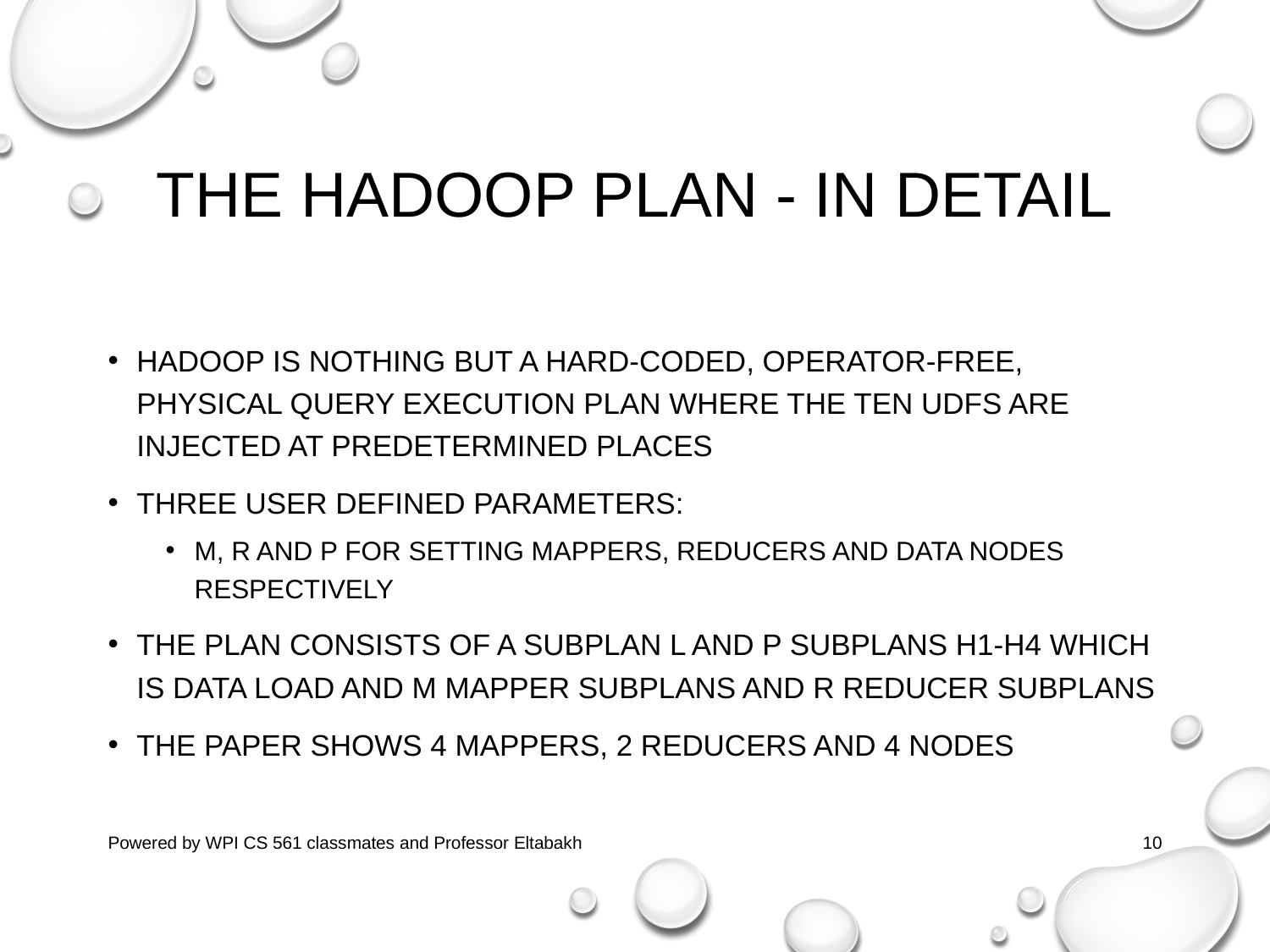

# The Hadoop Plan - in detail
Hadoop is nothing but a hard-coded, operator-free, physical query execution plan where the ten UDFs are injected at predetermined places
Three User Defined Parameters:
M, R and P for setting mappers, reducers and data nodes respectively
The plan consists of a subplan L and P subplans H1-H4 which is data load and M mapper subplans and R reducer subplans
The paper shows 4 mappers, 2 reducers and 4 nodes

Powered by WPI CS 561 classmates and Professor Eltabakh
10